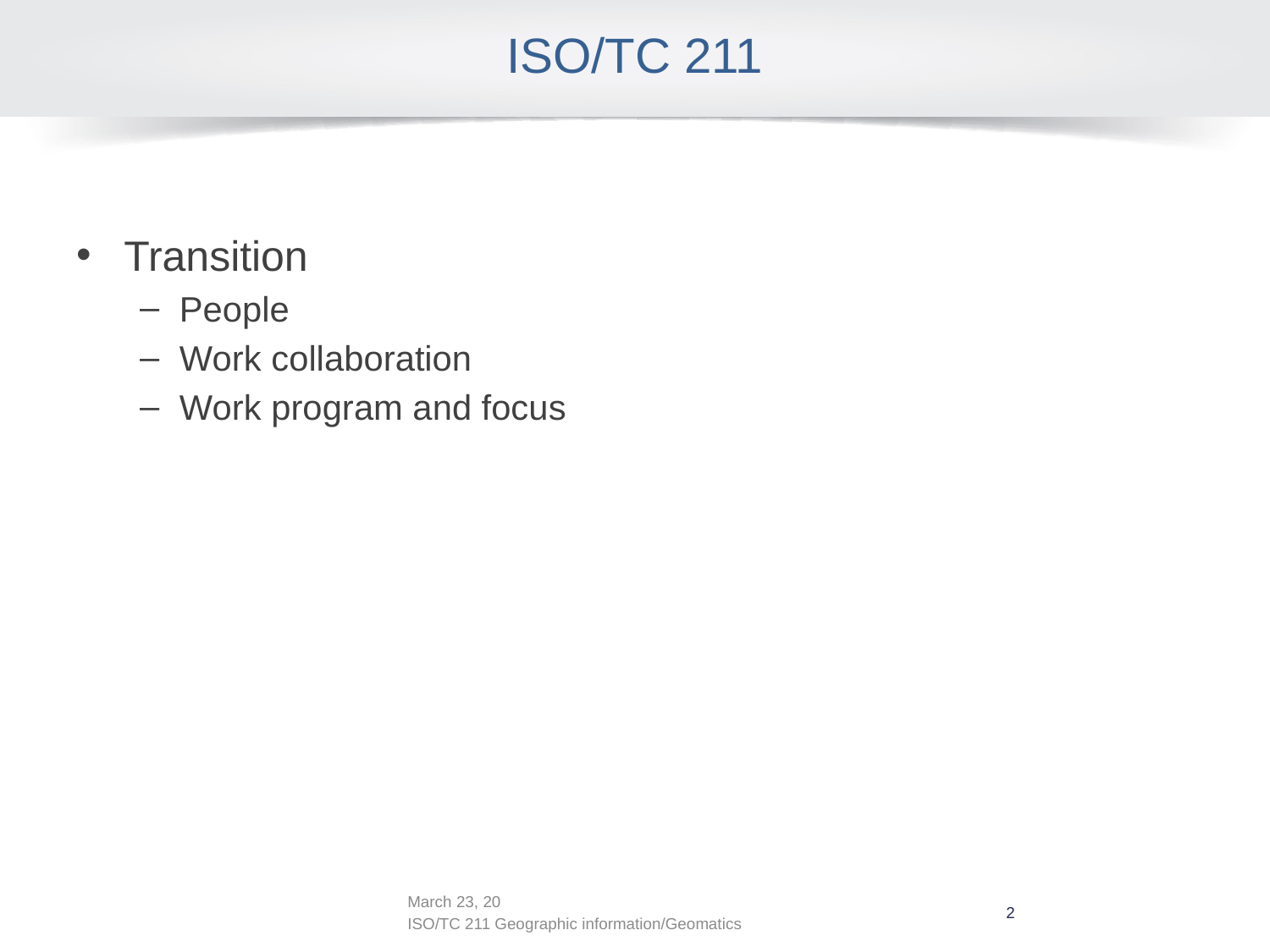

# ISO/TC 211
Transition
People
Work collaboration
Work program and focus